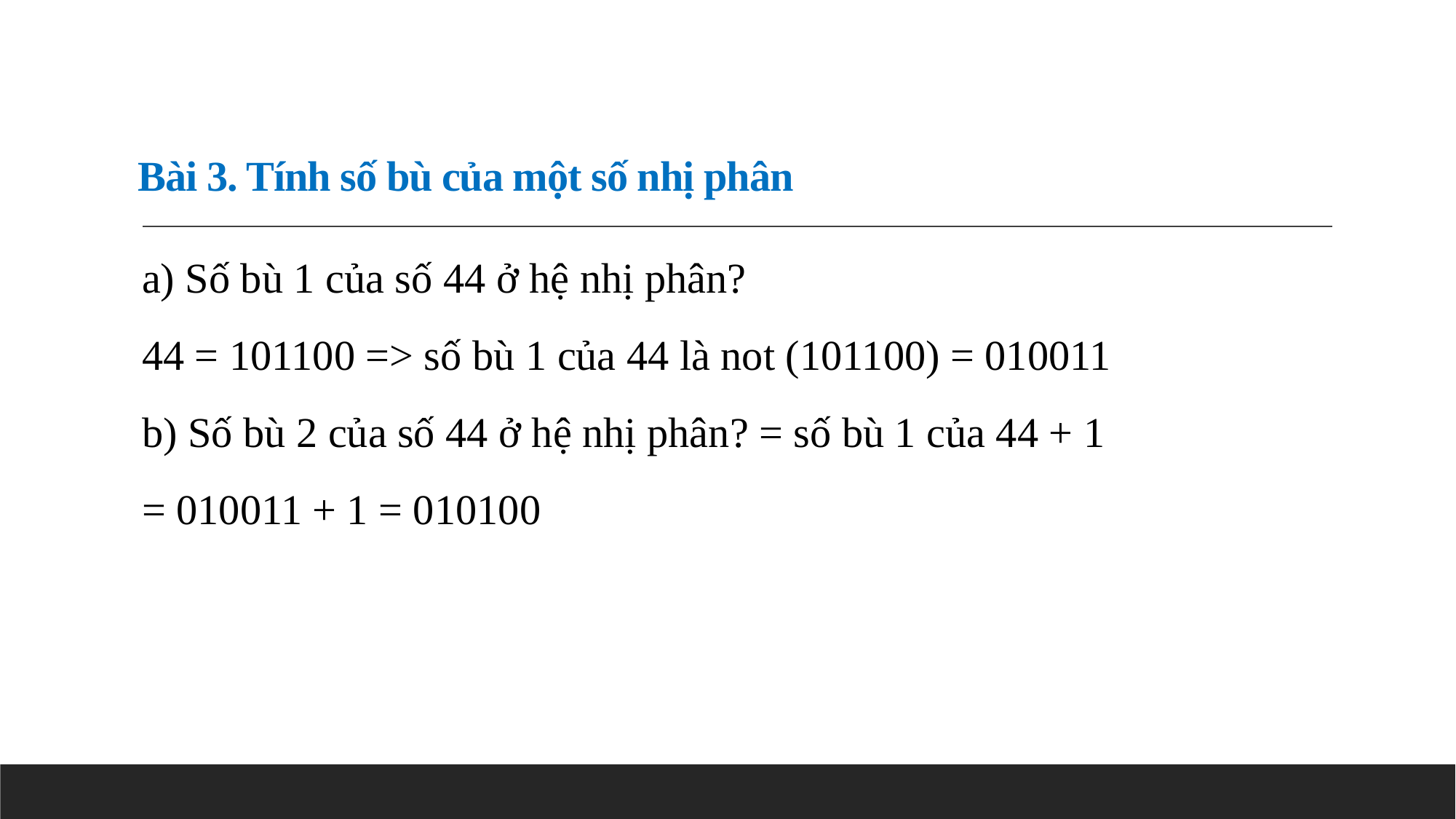

# Bài 3. Tính số bù của một số nhị phân
a) Số bù 1 của số 44 ở hệ nhị phân?
44 = 101100 => số bù 1 của 44 là not (101100) = 010011
b) Số bù 2 của số 44 ở hệ nhị phân? = số bù 1 của 44 + 1
= 010011 + 1 = 010100